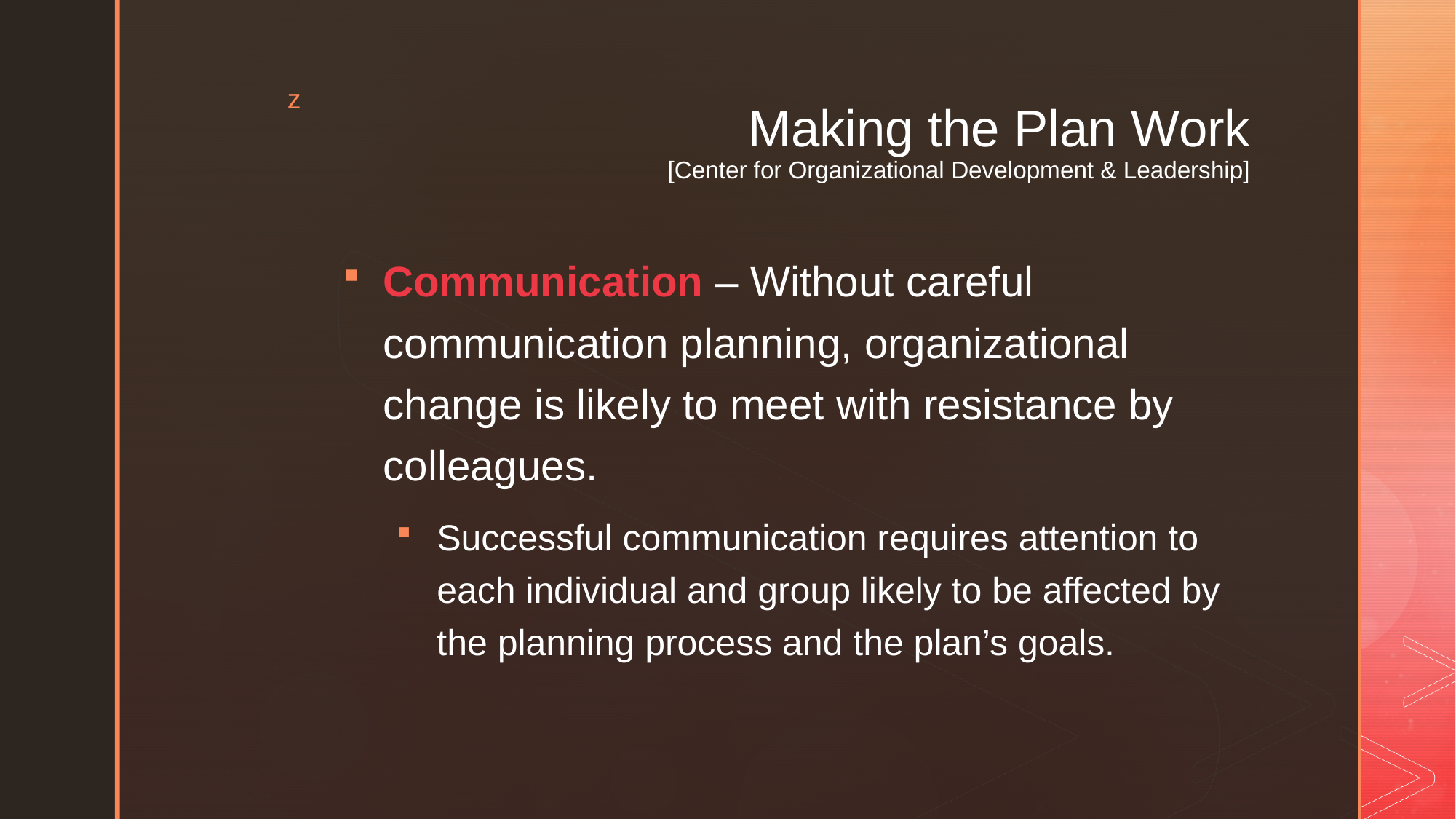

# Making the Plan Work [Center for Organizational Development & Leadership]
Communication – Without careful communication planning, organizational change is likely to meet with resistance by colleagues.
Successful communication requires attention to each individual and group likely to be affected by the planning process and the plan’s goals.